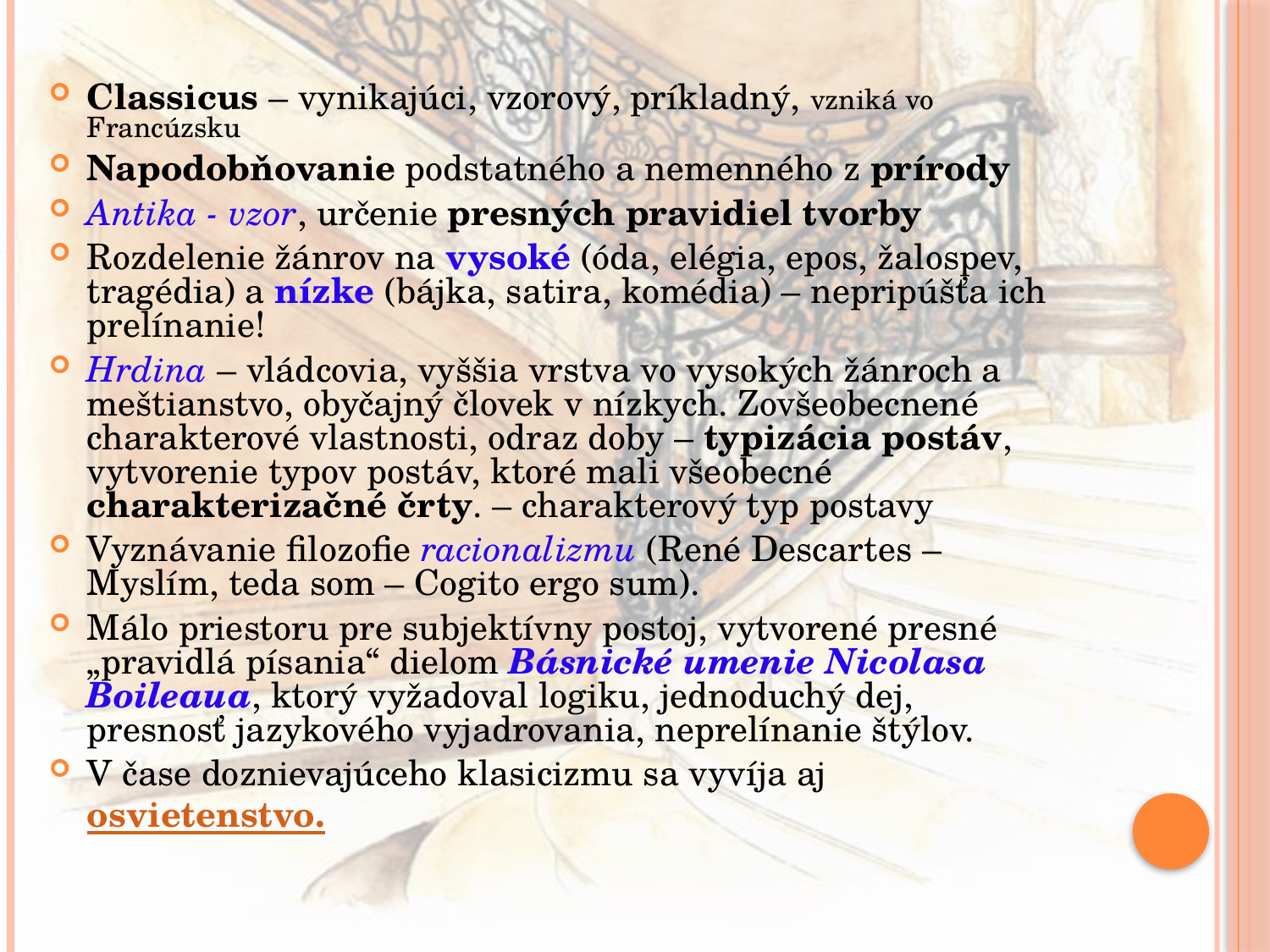

Classicus – vynikajúci, vzorový, príkladný, vzniká vo Francúzsku
Napodobňovanie podstatného a nemenného z prírody
Antika - vzor, určenie presných pravidiel tvorby
Rozdelenie žánrov na vysoké (óda, elégia, epos, žalospev, tragédia) a nízke (bájka, satira, komédia) – nepripúšťa ich prelínanie!
Hrdina – vládcovia, vyššia vrstva vo vysokých žánroch a meštianstvo, obyčajný človek v nízkych. Zovšeobecnené charakterové vlastnosti, odraz doby – typizácia postáv, vytvorenie typov postáv, ktoré mali všeobecné charakterizačné črty. – charakterový typ postavy
Vyznávanie filozofie racionalizmu (René Descartes – Myslím, teda som – Cogito ergo sum).
Málo priestoru pre subjektívny postoj, vytvorené presné „pravidlá písania“ dielom Básnické umenie Nicolasa Boileaua, ktorý vyžadoval logiku, jednoduchý dej, presnosť jazykového vyjadrovania, neprelínanie štýlov.
V čase doznievajúceho klasicizmu sa vyvíja aj osvietenstvo.